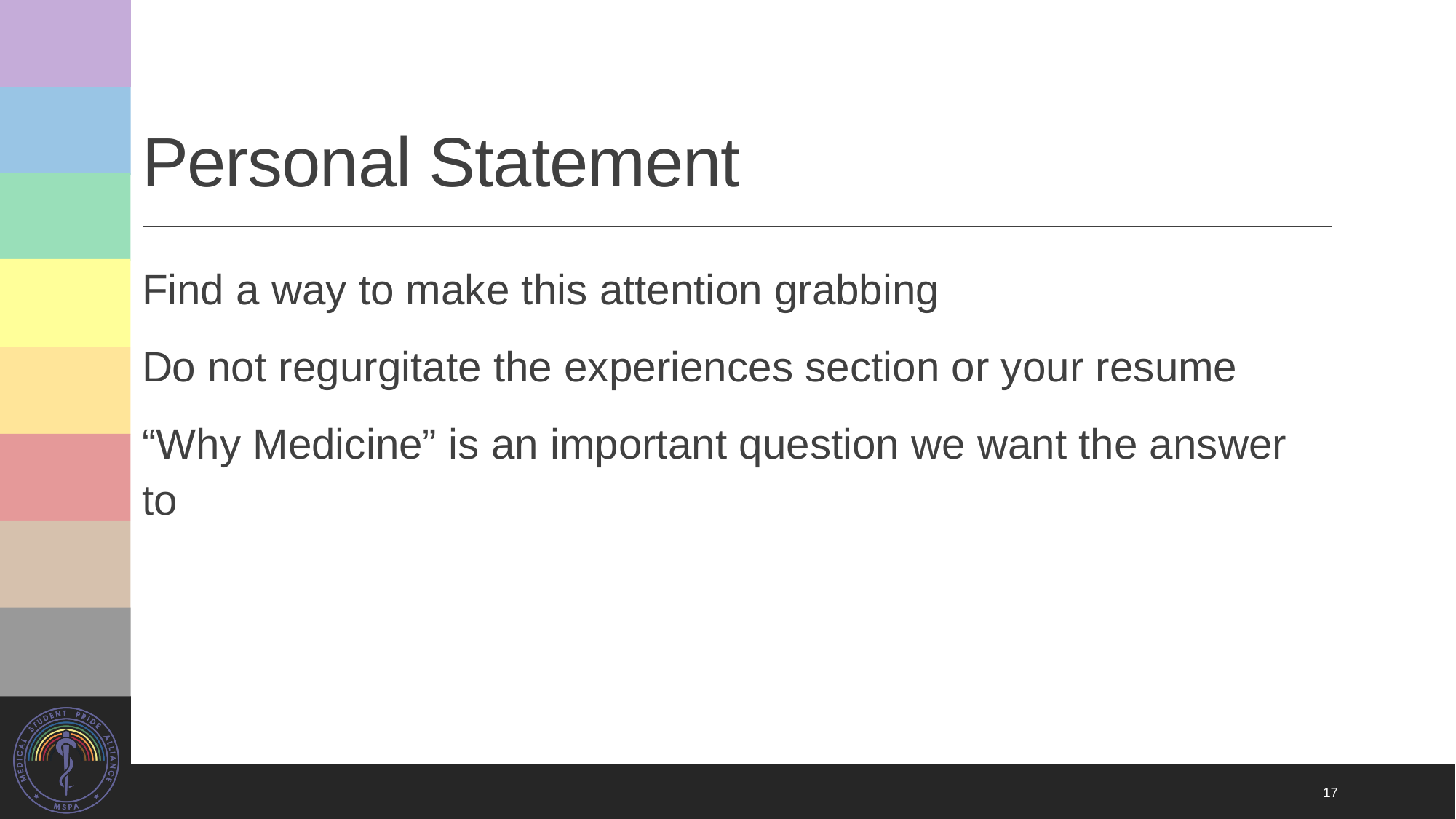

# Personal Statement
Find a way to make this attention grabbing
Do not regurgitate the experiences section or your resume
“Why Medicine” is an important question we want the answer to
17